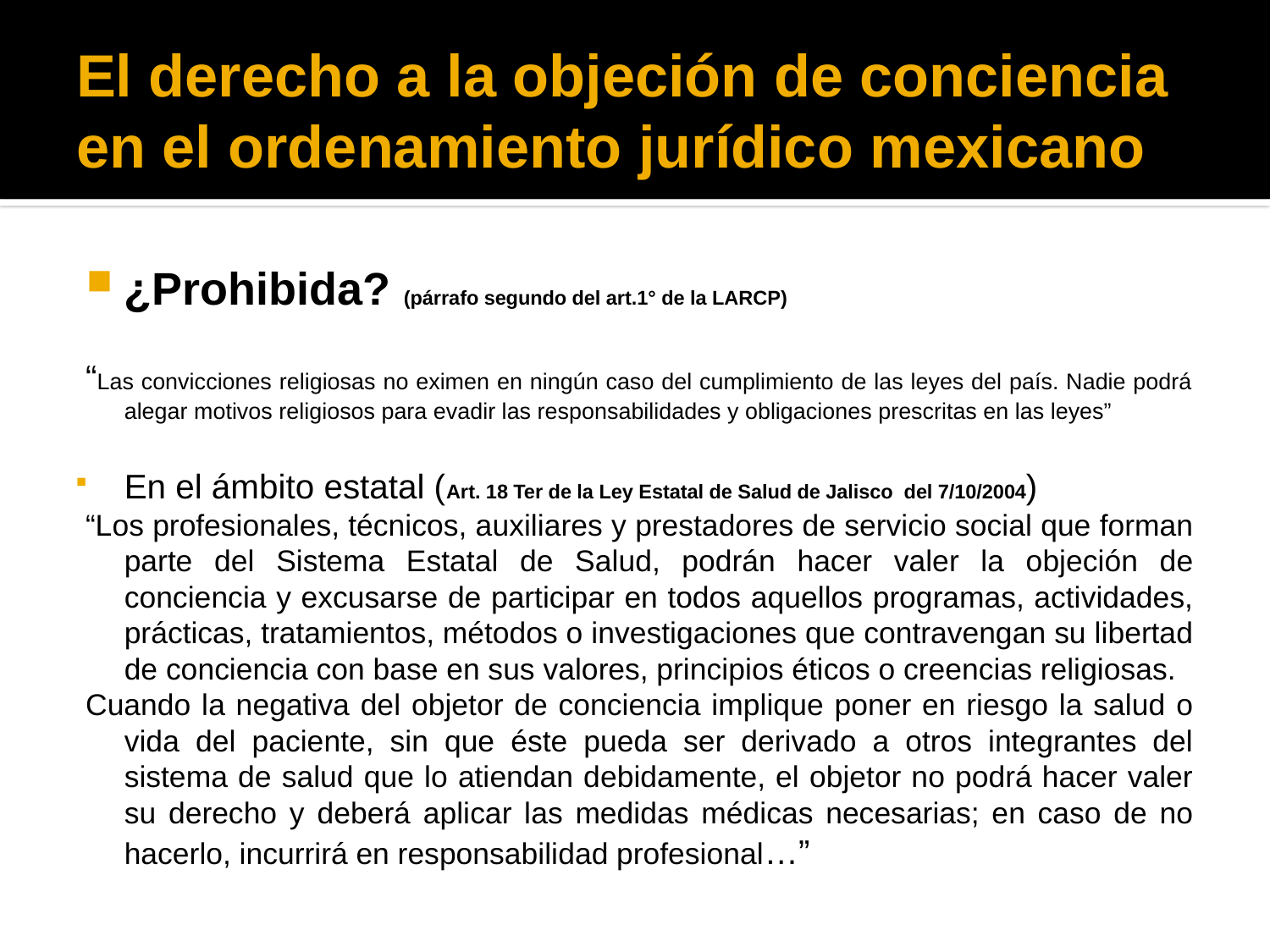

# El derecho a la objeción de conciencia en el ordenamiento jurídico mexicano
¿Prohibida? (párrafo segundo del art.1° de la LARCP)

“Las convicciones religiosas no eximen en ningún caso del cumplimiento de las leyes del país. Nadie podrá alegar motivos religiosos para evadir las responsabilidades y obligaciones prescritas en las leyes”

En el ámbito estatal (Art. 18 Ter de la Ley Estatal de Salud de Jalisco  del 7/10/2004)
“Los profesionales, técnicos, auxiliares y prestadores de servicio social que forman parte del Sistema Estatal de Salud, podrán hacer valer la objeción de conciencia y excusarse de participar en todos aquellos programas, actividades, prácticas, tratamientos, métodos o investigaciones que contravengan su libertad de conciencia con base en sus valores, principios éticos o creencias religiosas.
Cuando la negativa del objetor de conciencia implique poner en riesgo la salud o vida del paciente, sin que éste pueda ser derivado a otros integrantes del sistema de salud que lo atiendan debidamente, el objetor no podrá hacer valer su derecho y deberá aplicar las medidas médicas necesarias; en caso de no hacerlo, incurrirá en responsabilidad profesional…”